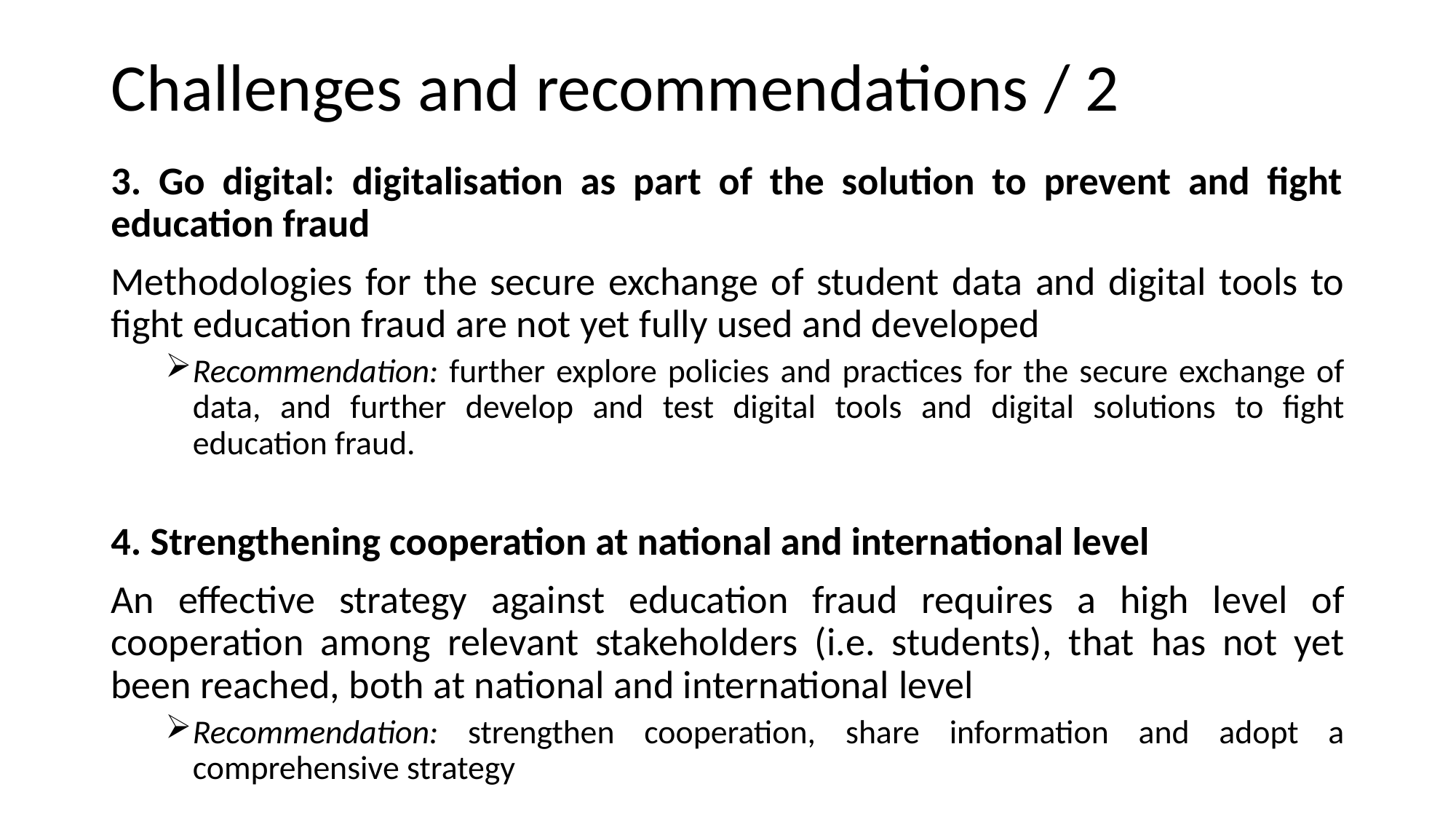

# Challenges and recommendations / 2
3. Go digital: digitalisation as part of the solution to prevent and fight education fraud
Methodologies for the secure exchange of student data and digital tools to fight education fraud are not yet fully used and developed
Recommendation: further explore policies and practices for the secure exchange of data, and further develop and test digital tools and digital solutions to fight education fraud.

4. Strengthening cooperation at national and international level
An effective strategy against education fraud requires a high level of cooperation among relevant stakeholders (i.e. students), that has not yet been reached, both at national and international level
Recommendation: strengthen cooperation, share information and adopt a comprehensive strategy